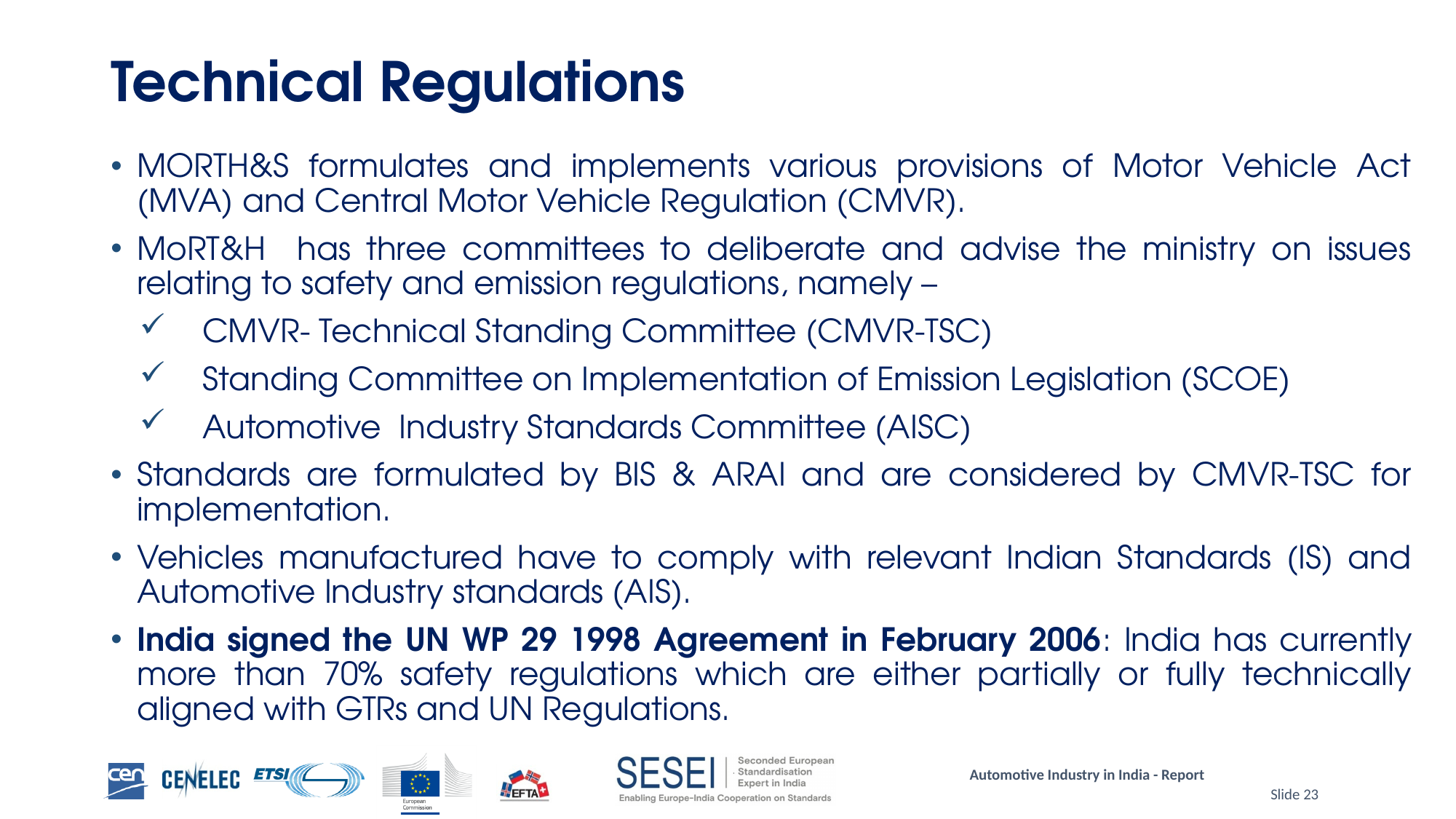

# Technical Regulations
MORTH&S formulates and implements various provisions of Motor Vehicle Act (MVA) and Central Motor Vehicle Regulation (CMVR).
MoRT&H  has three committees to deliberate and advise the ministry on issues relating to safety and emission regulations, namely –
CMVR- Technical Standing Committee (CMVR-TSC)
Standing Committee on Implementation of Emission Legislation (SCOE)
Automotive  Industry Standards Committee (AISC)
Standards are formulated by BIS & ARAI and are considered by CMVR-TSC for implementation.
Vehicles manufactured have to comply with relevant Indian Standards (IS) and Automotive Industry standards (AIS).
India signed the UN WP 29 1998 Agreement in February 2006: India has currently more than 70% safety regulations which are either partially or fully technically aligned with GTRs and UN Regulations.